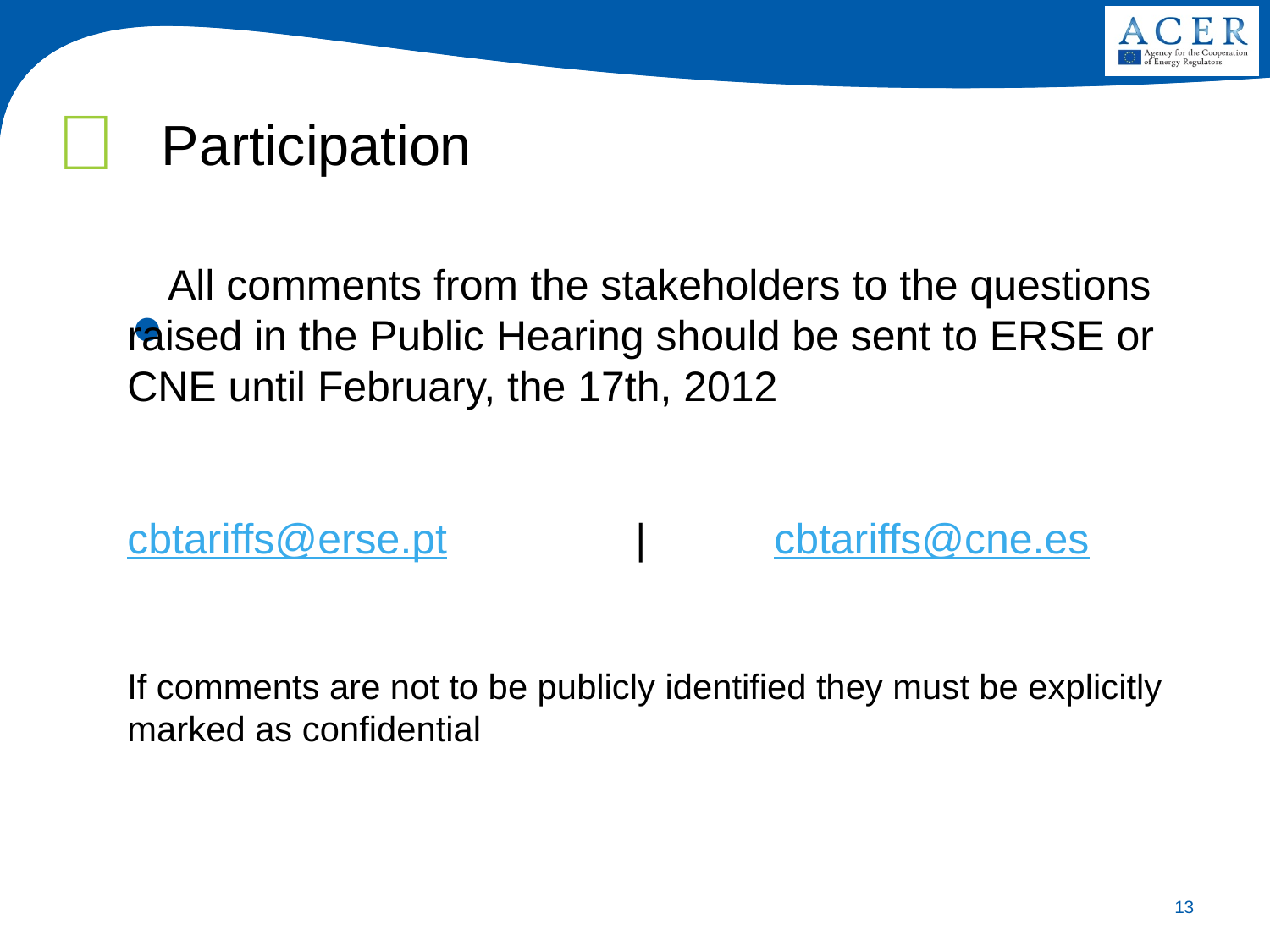

Participation
# Consulta Pública sobre harmonização das tarifas de interligação de gás natural entre Portugal e Espanha
All comments from the stakeholders to the questions raised in the Public Hearing should be sent to ERSE or CNE until February, the 17th, 2012

cbtariffs@erse.pt 		|	 cbtariffs@cne.es

If comments are not to be publicly identified they must be explicitly marked as confidential